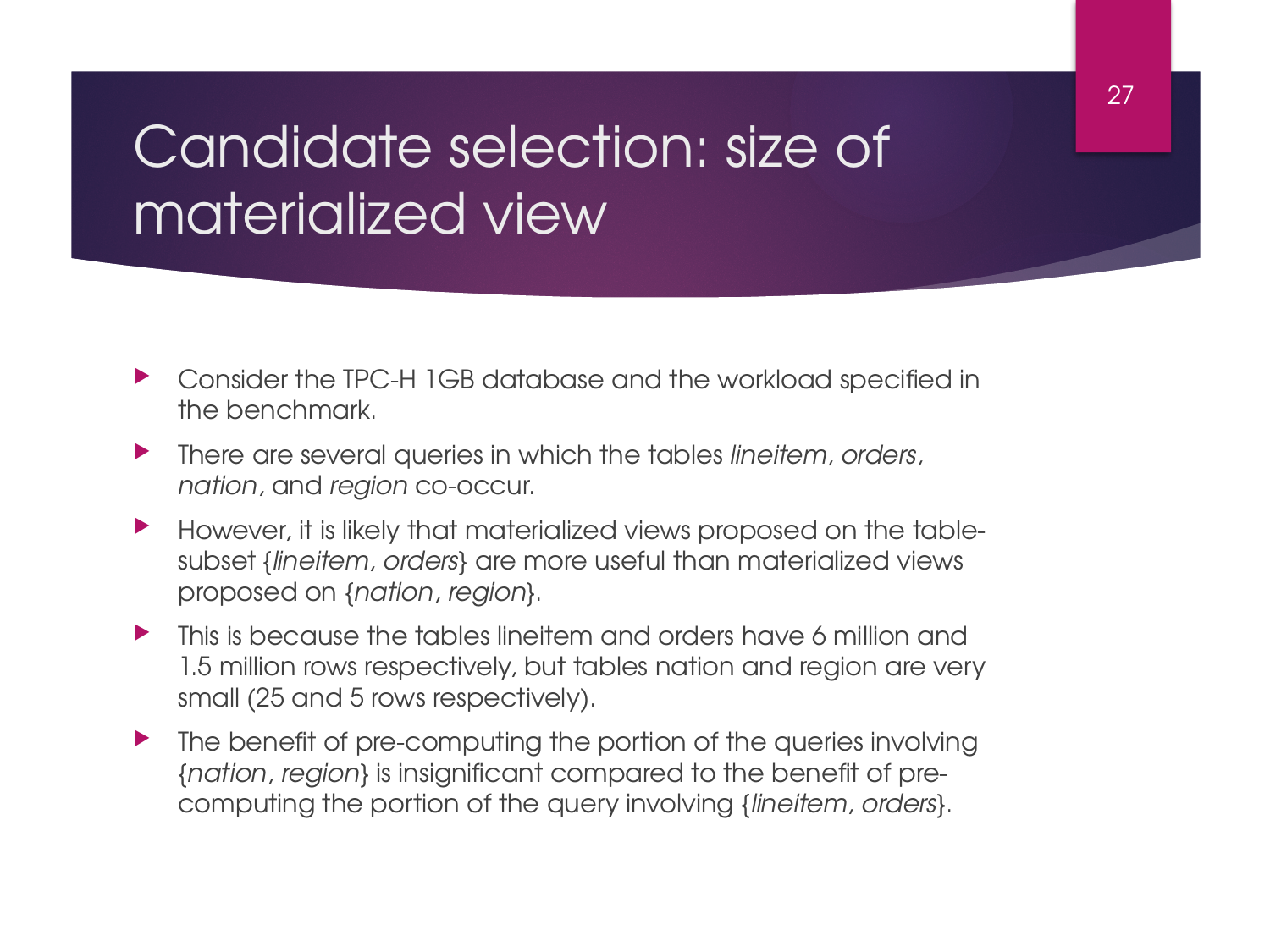

27
# Candidate selection: size of materialized view
Consider the TPC-H 1GB database and the workload specified in the benchmark.
There are several queries in which the tables lineitem, orders, nation, and region co-occur.
However, it is likely that materialized views proposed on the table-subset {lineitem, orders} are more useful than materialized views proposed on {nation, region}.
This is because the tables lineitem and orders have 6 million and 1.5 million rows respectively, but tables nation and region are very small (25 and 5 rows respectively).
The benefit of pre-computing the portion of the queries involving {nation, region} is insignificant compared to the benefit of pre-computing the portion of the query involving {lineitem, orders}.